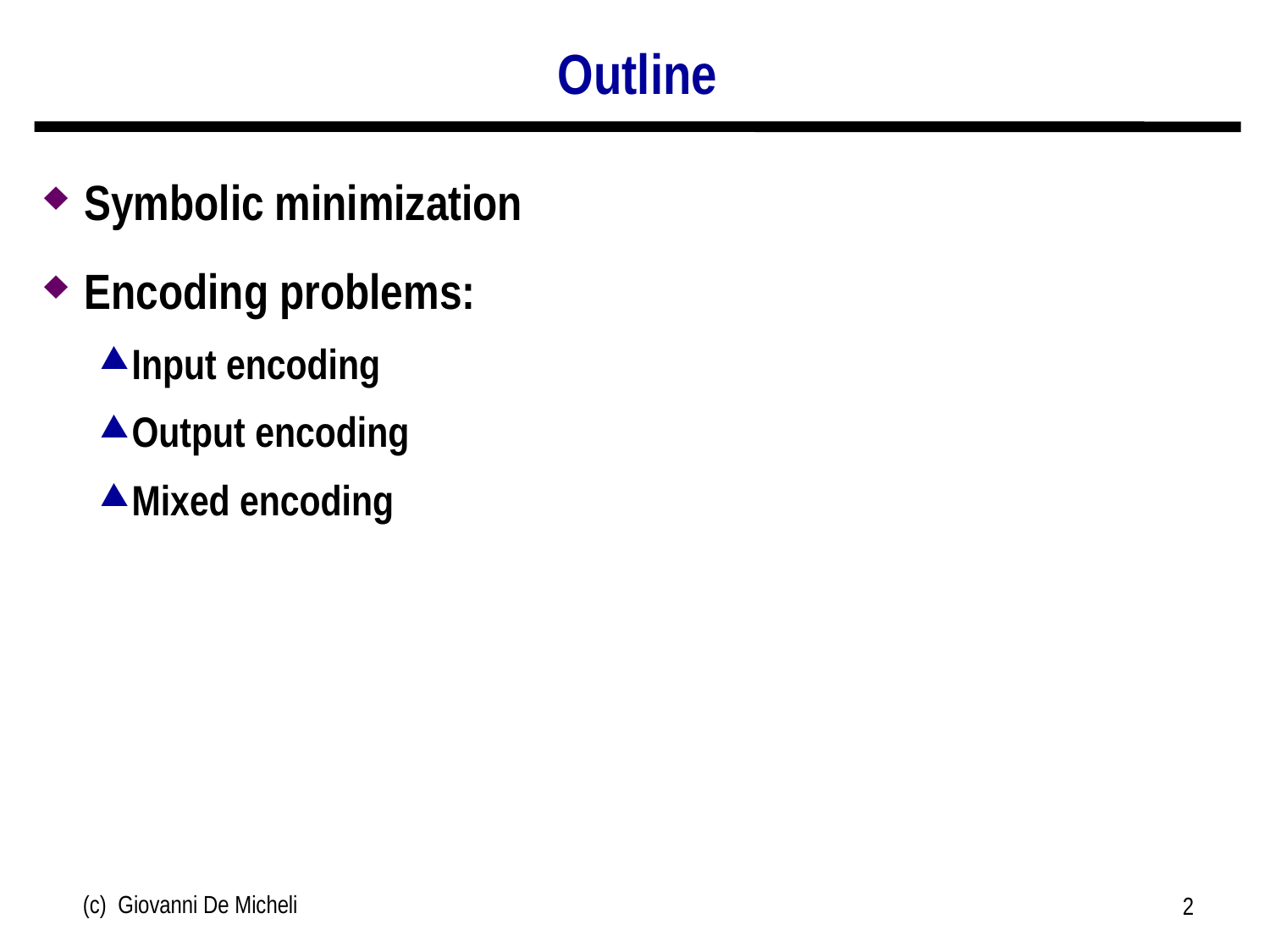

# Outline
Symbolic minimization
Encoding problems:
Input encoding
Output encoding
Mixed encoding
(c)  Giovanni De Micheli
2